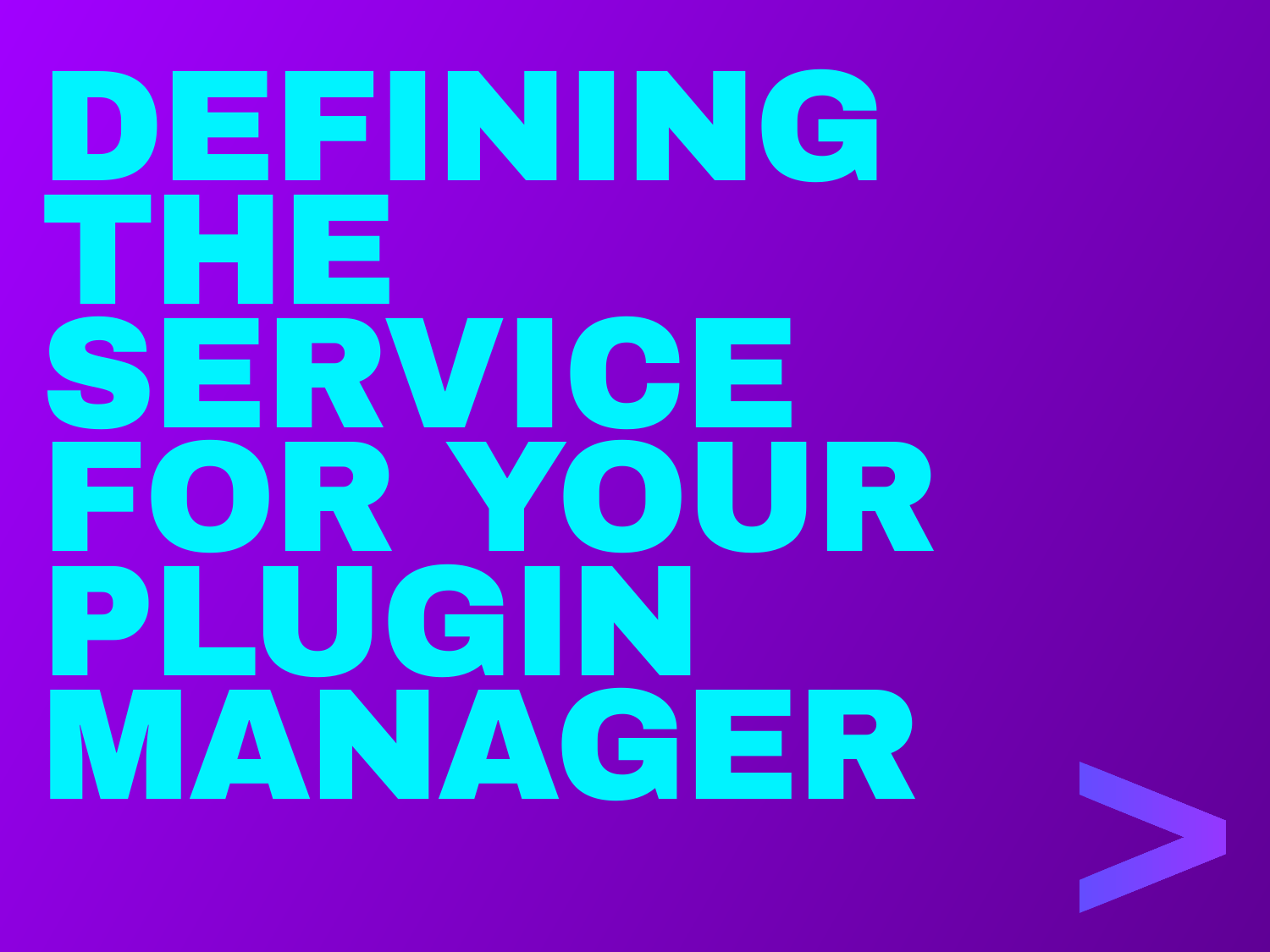

Defining the service for your plugin manager